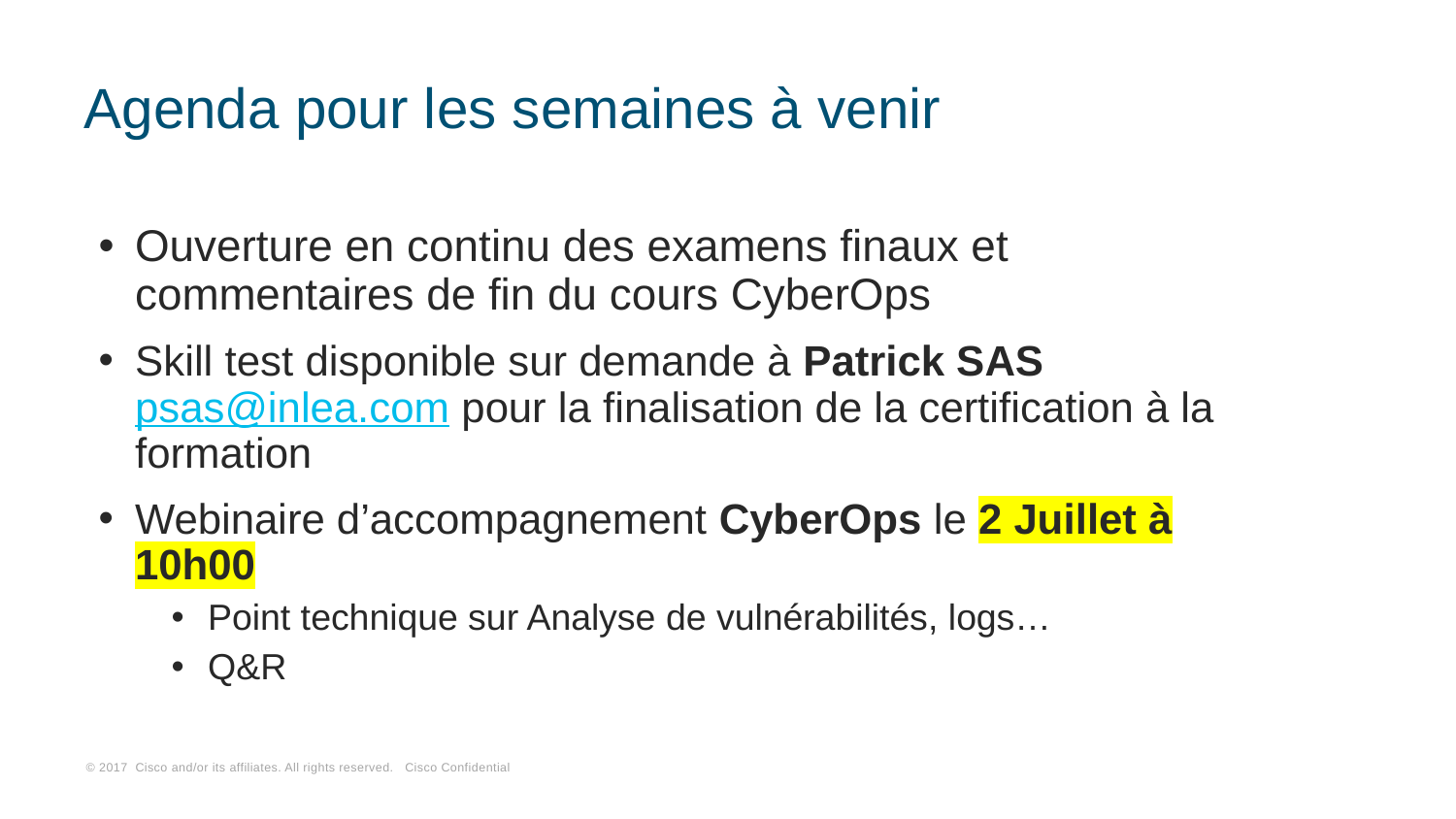

# Agenda pour les semaines à venir
Ouverture en continu des examens finaux et commentaires de fin du cours CyberOps
Skill test disponible sur demande à Patrick SAS psas@inlea.com pour la finalisation de la certification à la formation
Webinaire d’accompagnement CyberOps le 2 Juillet à 10h00
Point technique sur Analyse de vulnérabilités, logs…
Q&R